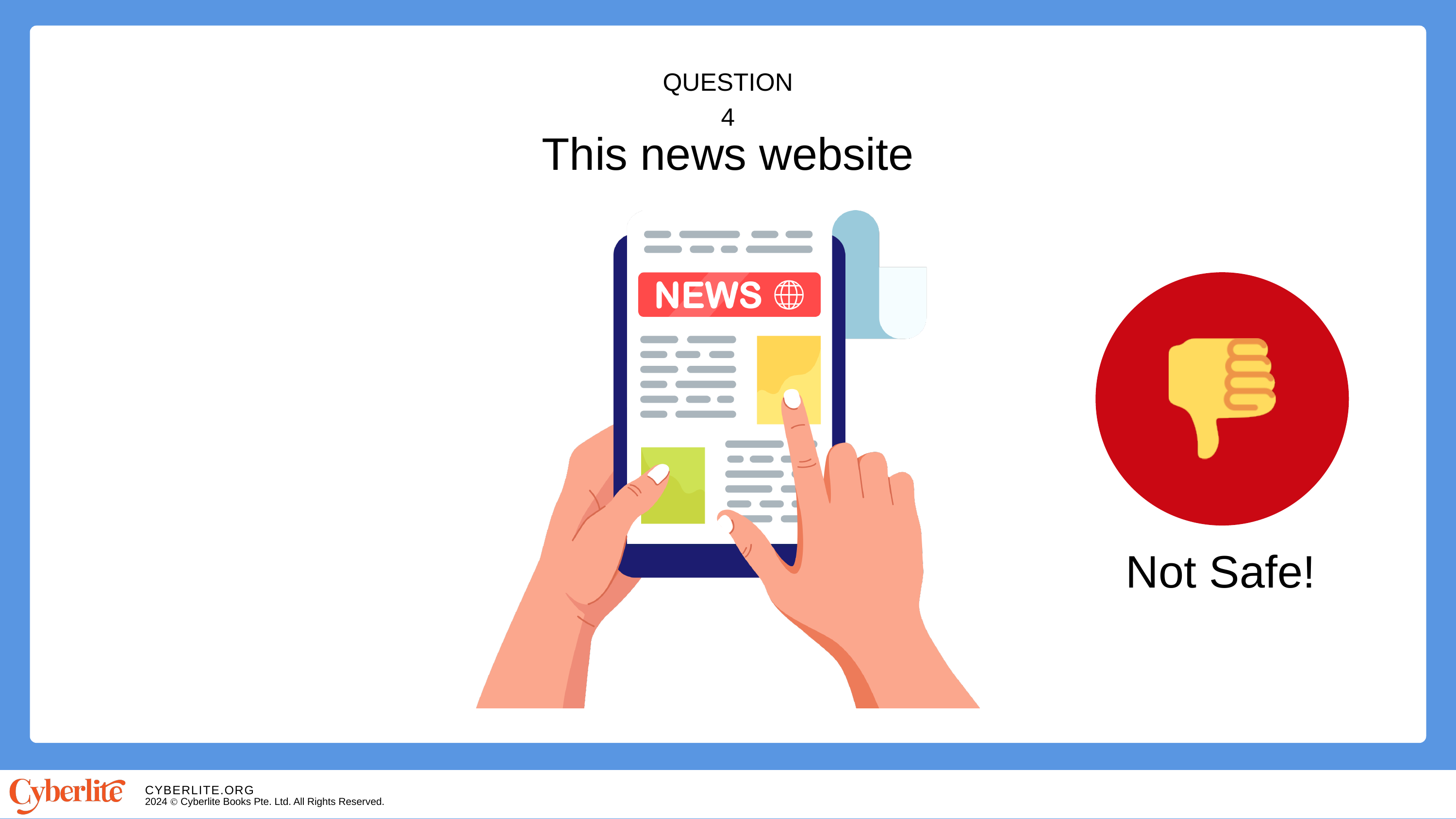

QUESTION 4
This news website

Not Safe!